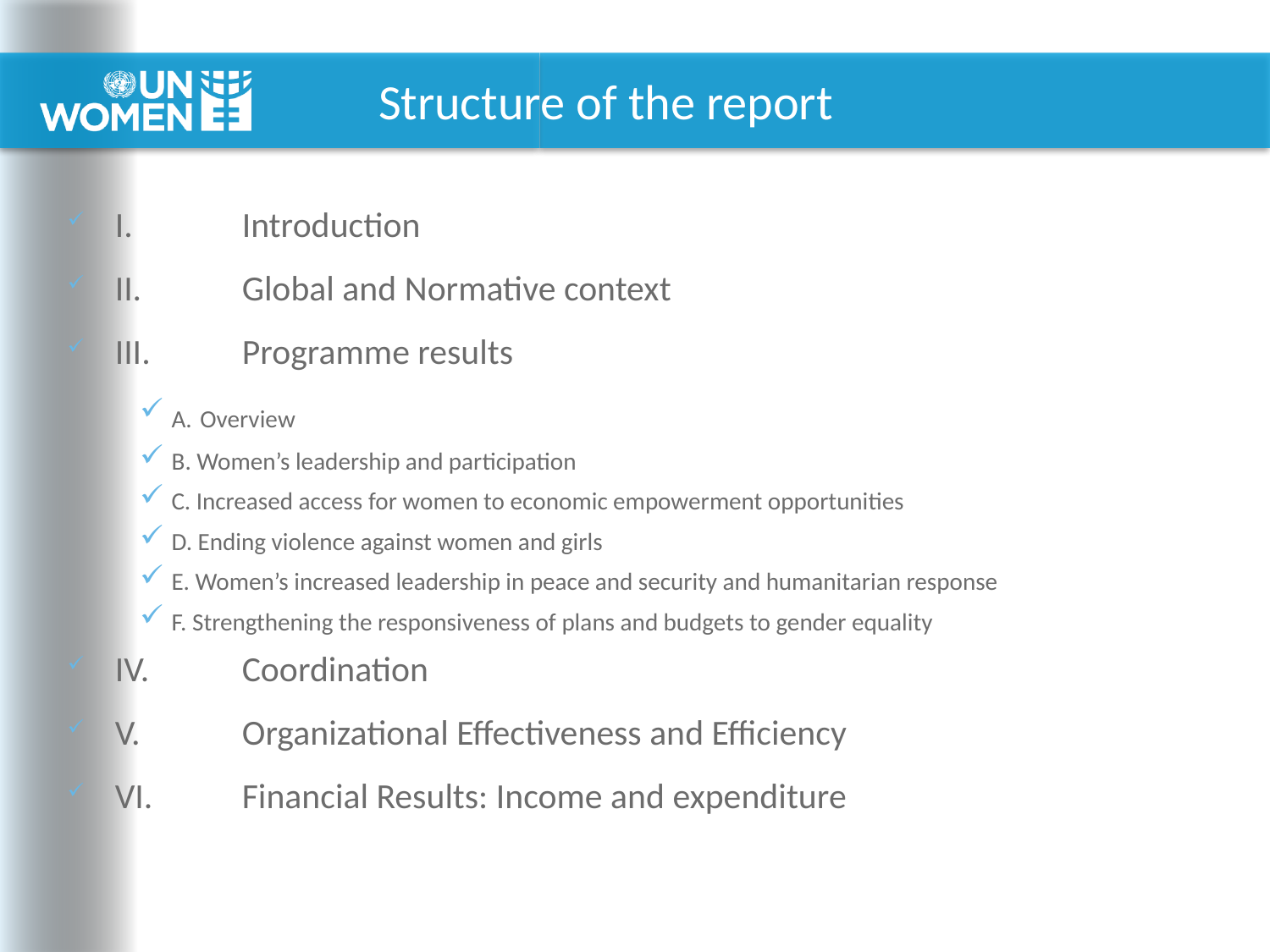

# Structure of the report
I.	Introduction
II.	Global and Normative context
III.	Programme results
A. Overview
B. Women’s leadership and participation
C. Increased access for women to economic empowerment opportunities
D. Ending violence against women and girls
E. Women’s increased leadership in peace and security and humanitarian response
F. Strengthening the responsiveness of plans and budgets to gender equality
IV.	Coordination
V.	Organizational Effectiveness and Efficiency
VI.	Financial Results: Income and expenditure